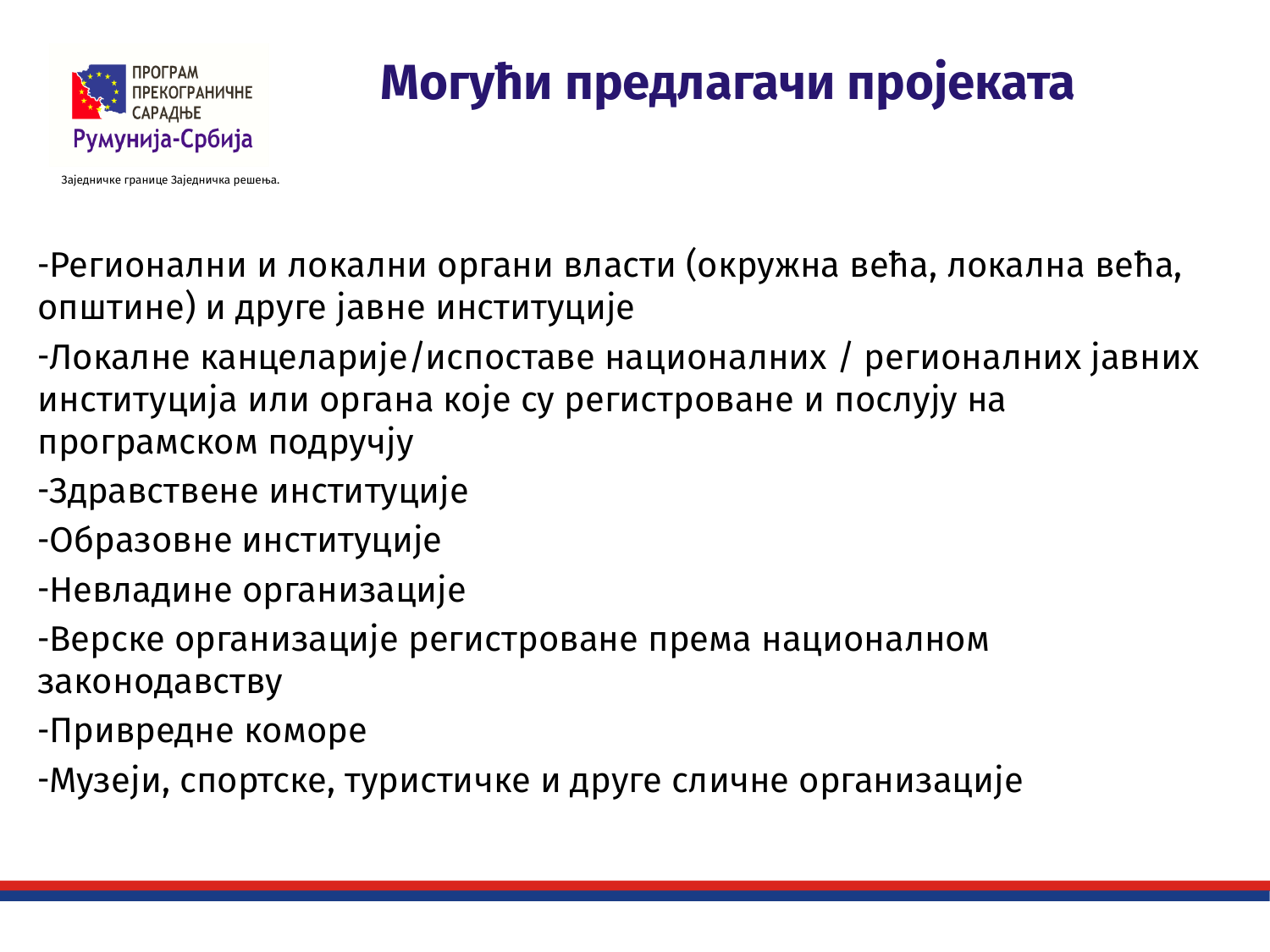

# Могући предлагачи пројеката

Регионални и локални органи власти (окружна већа, локална већа, општине) и друге јавне институције
Локалне канцеларије/испоставе националних / регионалних јавних институција или органа које су регистроване и послују на програмском подручју
Здравствене институције
Образовне институције
Невладине организације
Верске организације регистроване према националном законодавству
Привредне коморе
Музеји, спортске, туристичке и друге сличне организације